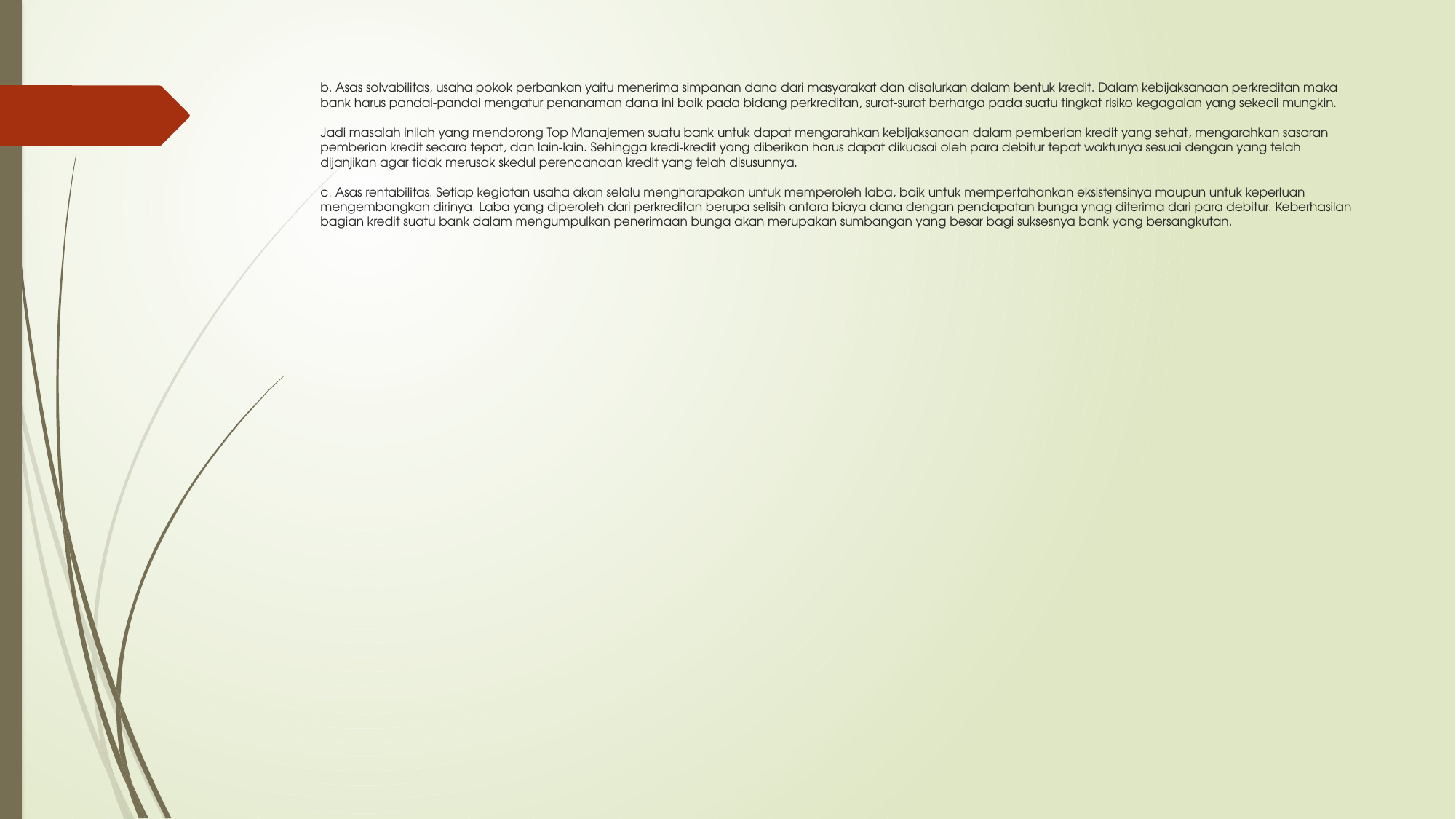

# b. Asas solvabilitas, usaha pokok perbankan yaitu menerima simpanan dana dari masyarakat dan disalurkan dalam bentuk kredit. Dalam kebijaksanaan perkreditan maka bank harus pandai-pandai mengatur penanaman dana ini baik pada bidang perkreditan, surat-surat berharga pada suatu tingkat risiko kegagalan yang sekecil mungkin. Jadi masalah inilah yang mendorong Top Manajemen suatu bank untuk dapat mengarahkan kebijaksanaan dalam pemberian kredit yang sehat, mengarahkan sasaran pemberian kredit secara tepat, dan lain-lain. Sehingga kredi-kredit yang diberikan harus dapat dikuasai oleh para debitur tepat waktunya sesuai dengan yang telah dijanjikan agar tidak merusak skedul perencanaan kredit yang telah disusunnya. c. Asas rentabilitas. Setiap kegiatan usaha akan selalu mengharapakan untuk memperoleh laba, baik untuk mempertahankan eksistensinya maupun untuk keperluan mengembangkan dirinya. Laba yang diperoleh dari perkreditan berupa selisih antara biaya dana dengan pendapatan bunga ynag diterima dari para debitur. Keberhasilan bagian kredit suatu bank dalam mengumpulkan penerimaan bunga akan merupakan sumbangan yang besar bagi suksesnya bank yang bersangkutan.